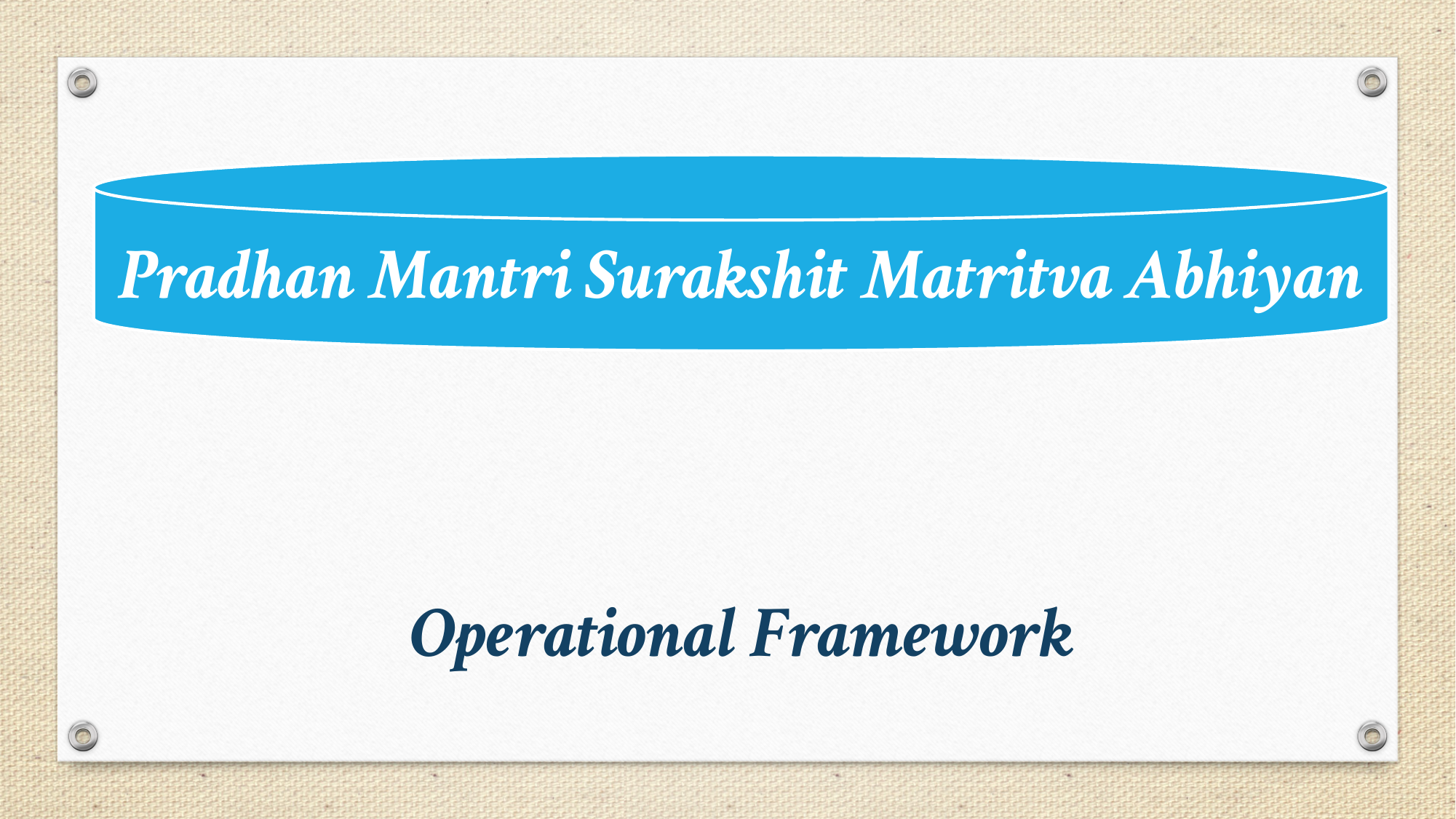

Pradhan Mantri Surakshit Matritva Abhiyan
Operational Framework